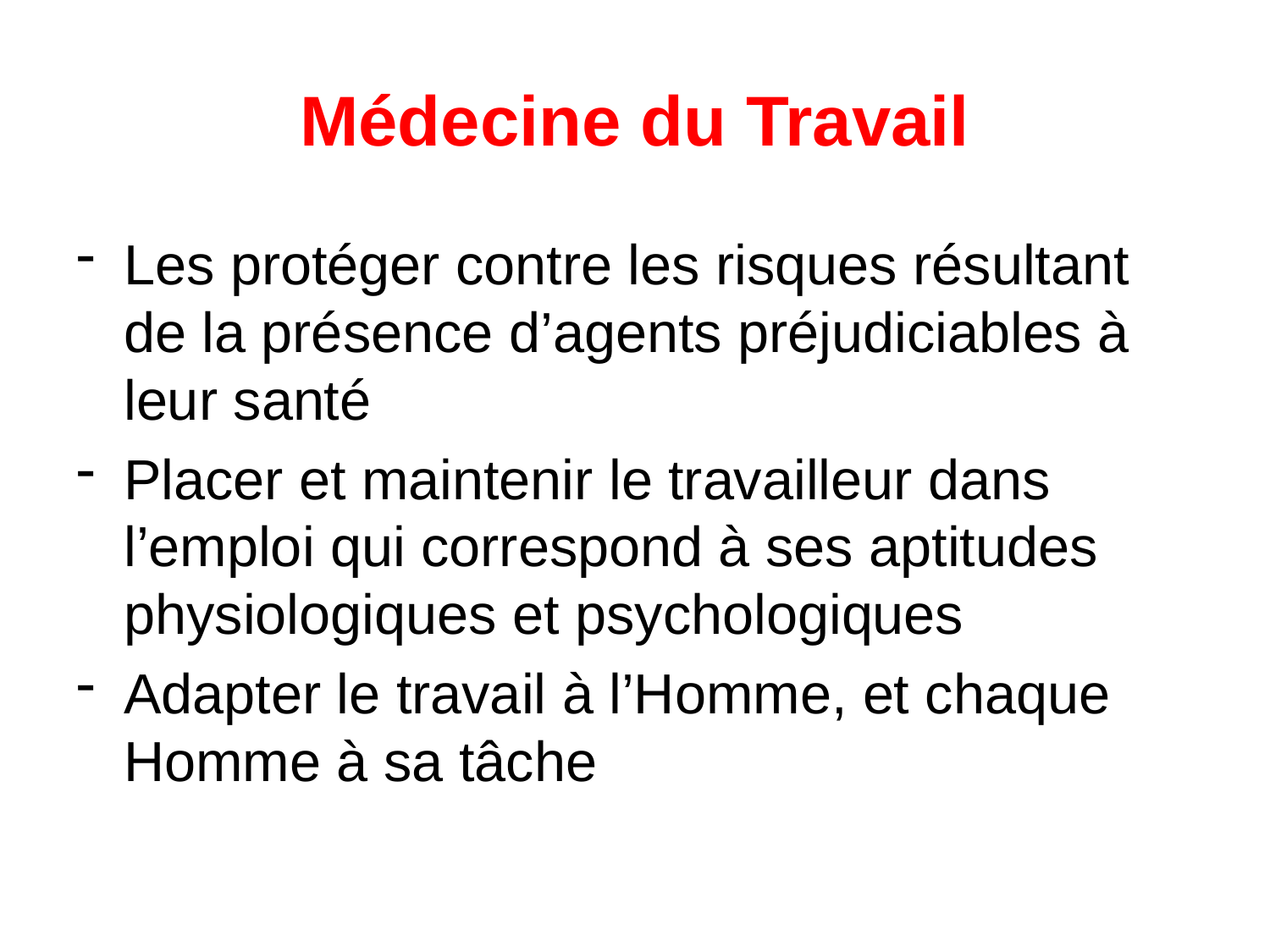

# Médecine du Travail
Les protéger contre les risques résultant de la présence d’agents préjudiciables à leur santé
Placer et maintenir le travailleur dans l’emploi qui correspond à ses aptitudes physiologiques et psychologiques
Adapter le travail à l’Homme, et chaque Homme à sa tâche